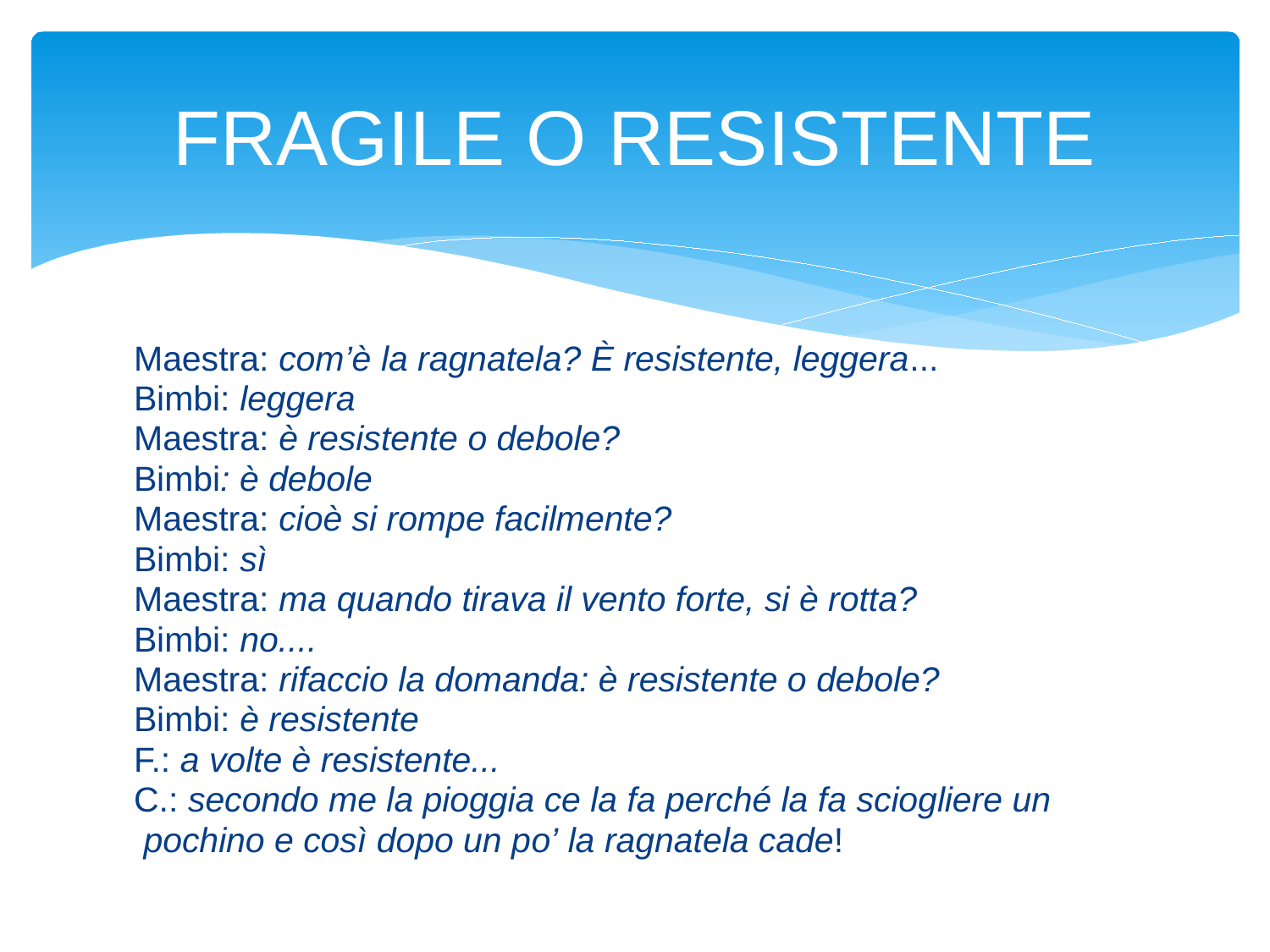

# FRAGILE O RESISTENTE

Maestra: com’è la ragnatela? È resistente, leggera...
Bimbi: leggera
Maestra: è resistente o debole?
Bimbi: è debole
Maestra: cioè si rompe facilmente?
Bimbi: sì
Maestra: ma quando tirava il vento forte, si è rotta?
Bimbi: no....
Maestra: rifaccio la domanda: è resistente o debole?
Bimbi: è resistente
F.: a volte è resistente...
C.: secondo me la pioggia ce la fa perché la fa sciogliere un
 pochino e così dopo un po’ la ragnatela cade!